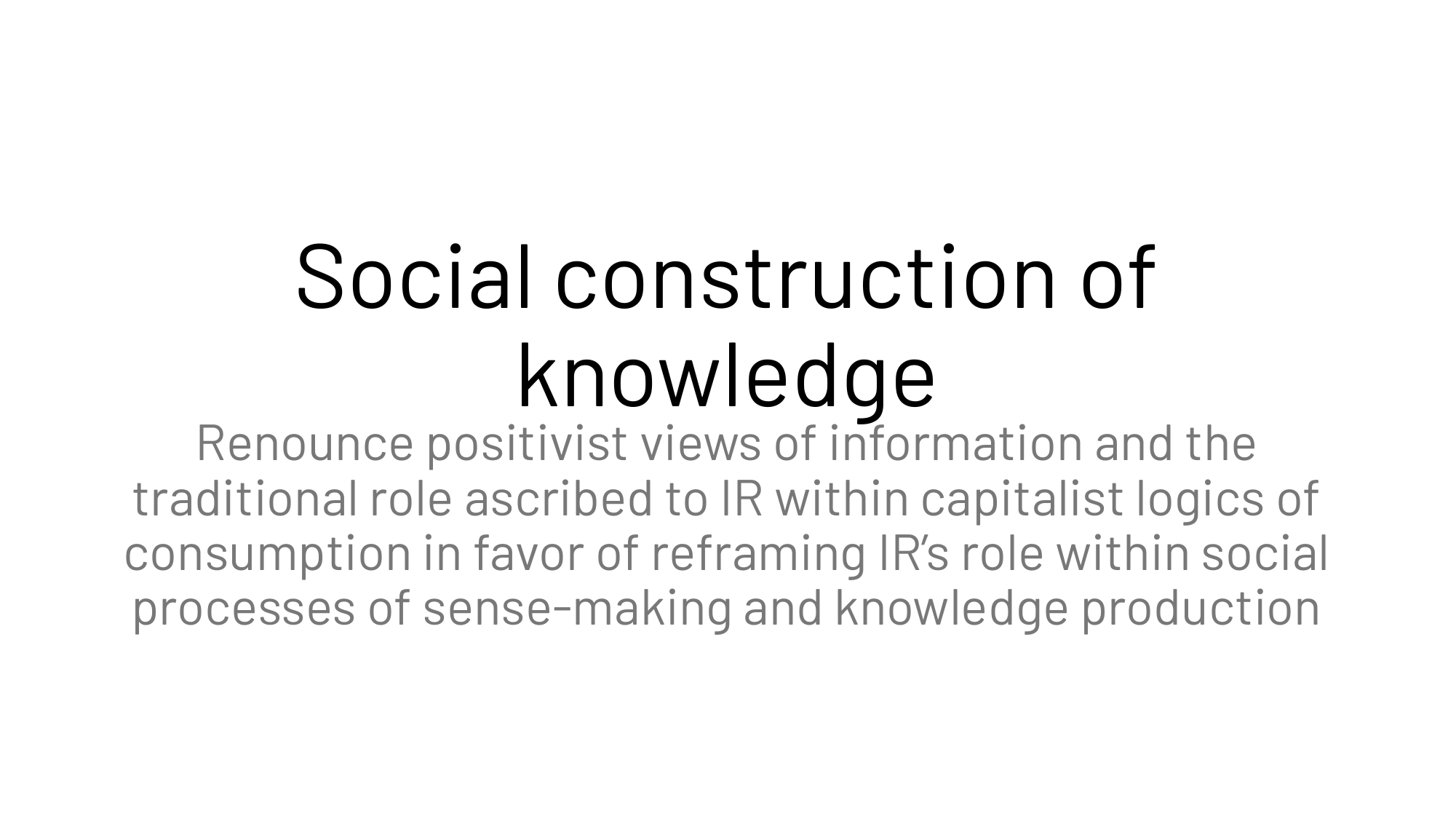

# Social construction of knowledge
Renounce positivist views of information and the traditional role ascribed to IR within capitalist logics of consumption in favor of reframing IR’s role within social processes of sense-making and knowledge production